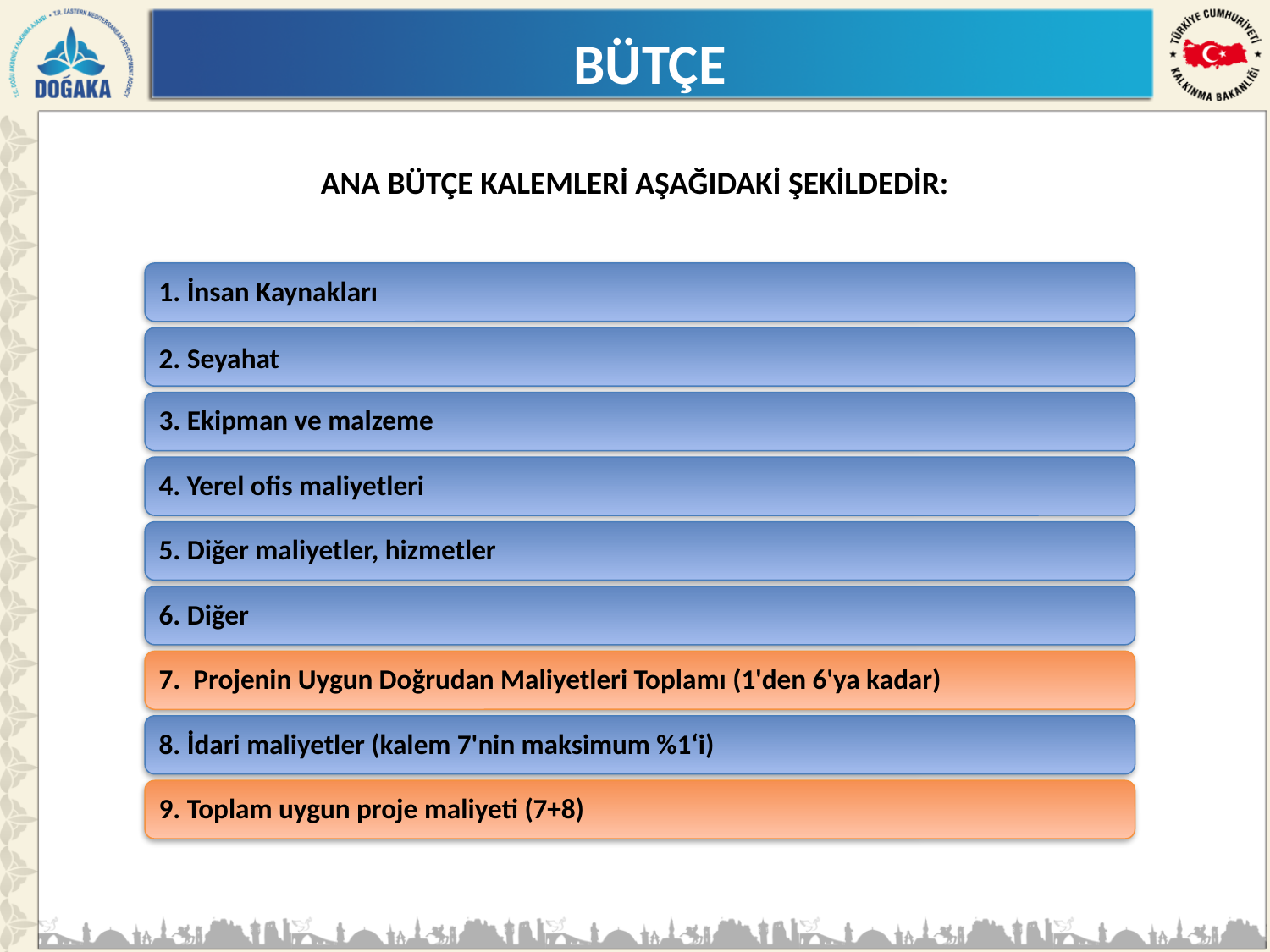

BÜTÇE
ANA BÜTÇE KALEMLERİ AŞAĞIDAKİ ŞEKİLDEDİR:
1. İnsan Kaynakları
2. Seyahat
3. Ekipman ve malzeme
4. Yerel ofis maliyetleri
5. Diğer maliyetler, hizmetler
6. Diğer
7.  Projenin Uygun Doğrudan Maliyetleri Toplamı (1'den 6'ya kadar)
8. İdari maliyetler (kalem 7'nin maksimum %1‘i)
9. Toplam uygun proje maliyeti (7+8)